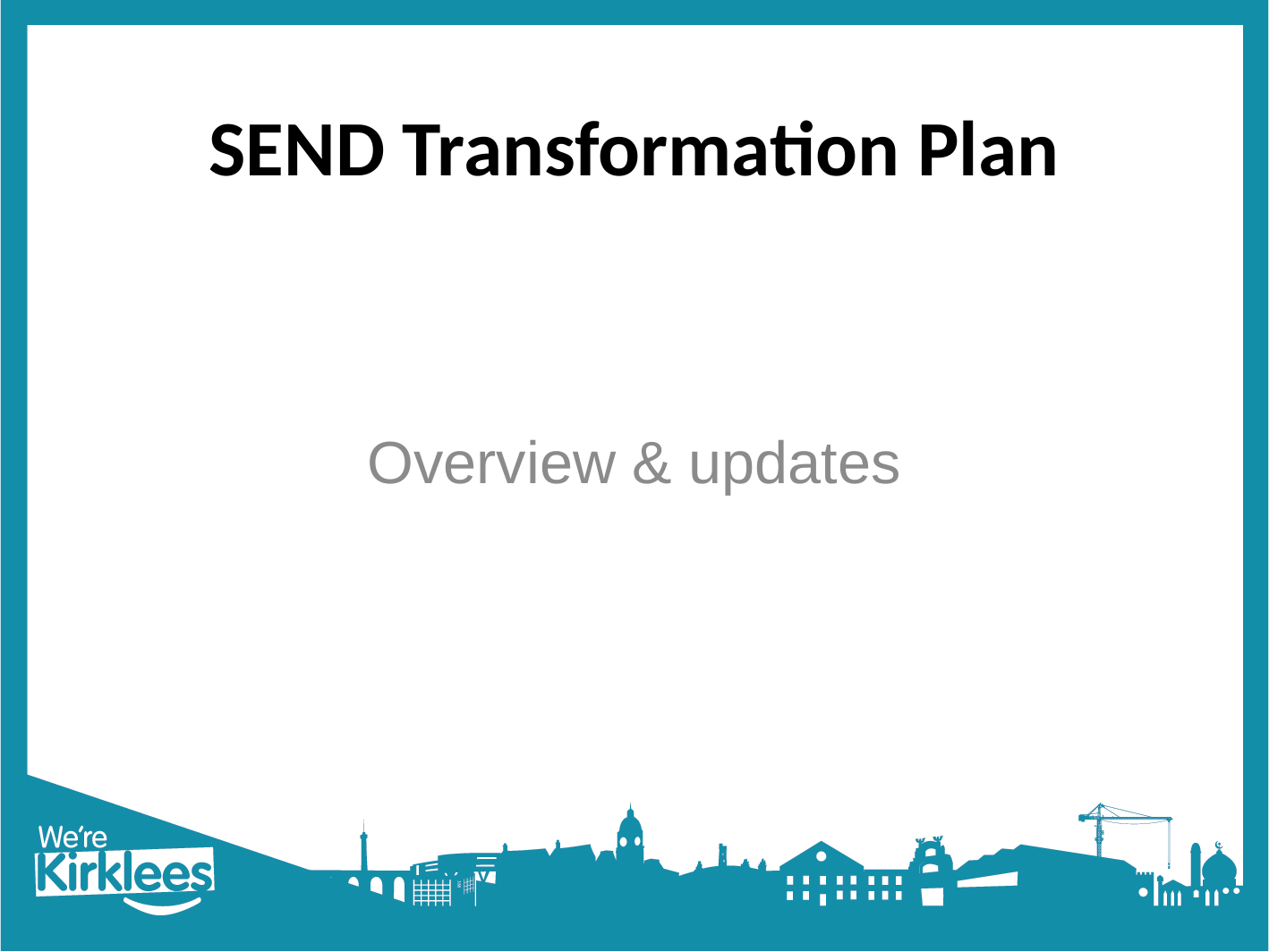

# SEND Transformation Plan
Overview & updates